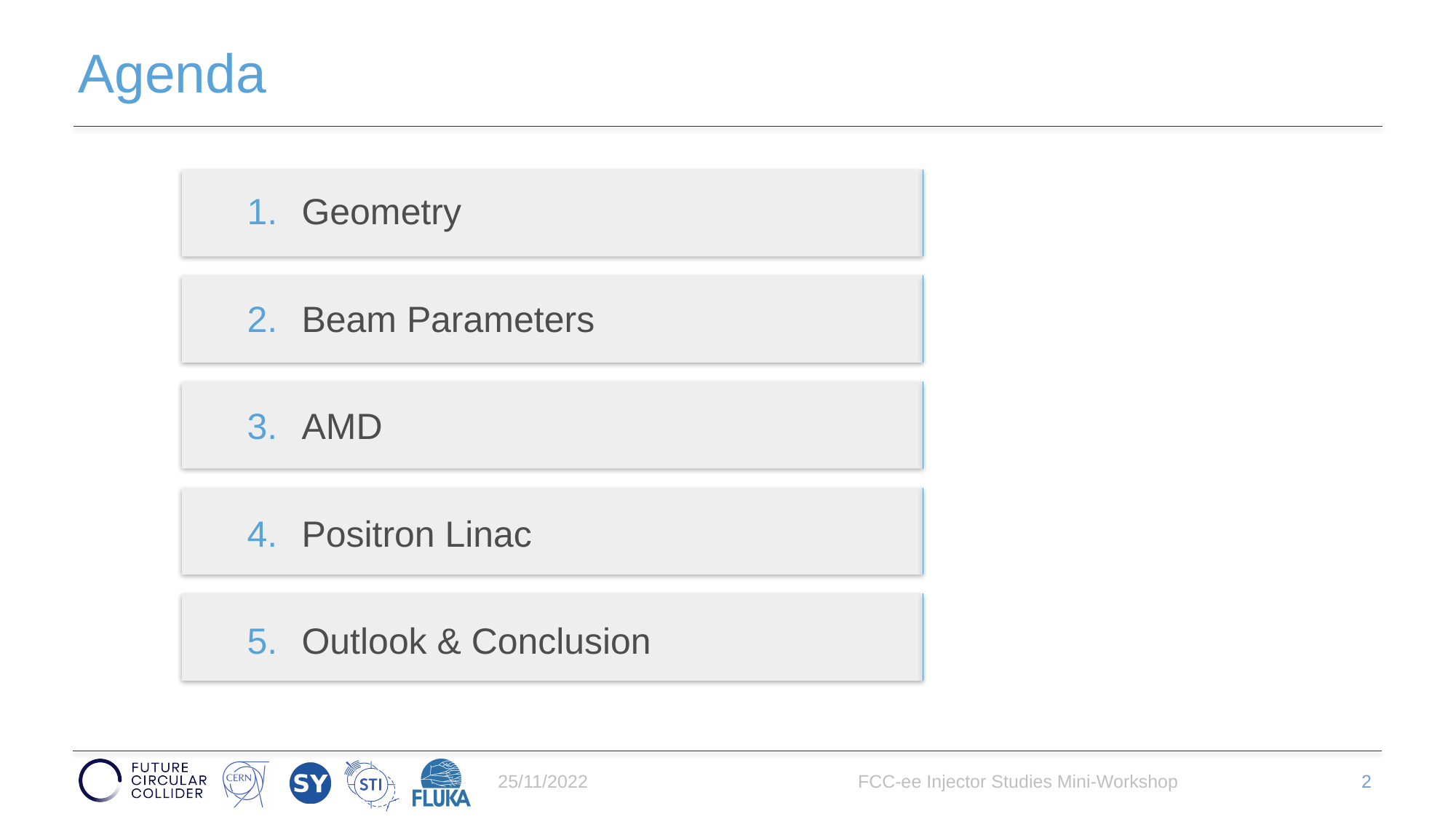

# Agenda

Geometry
Beam Parameters
AMD
Positron Linac
Outlook & Conclusion

25/11/2022
2
FCC-ee Injector Studies Mini-Workshop